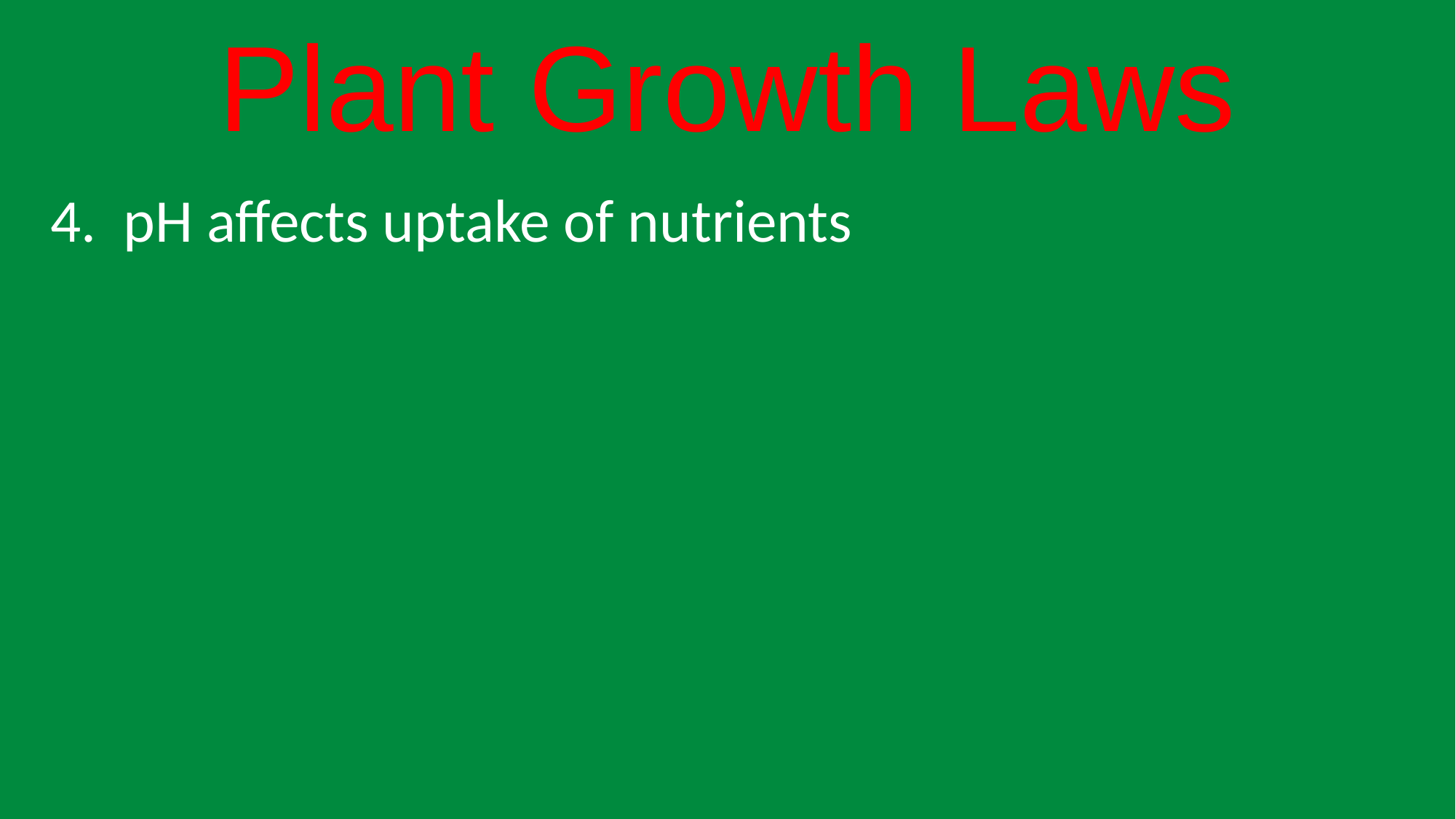

# Plant Growth Laws
4.  pH affects uptake of nutrients